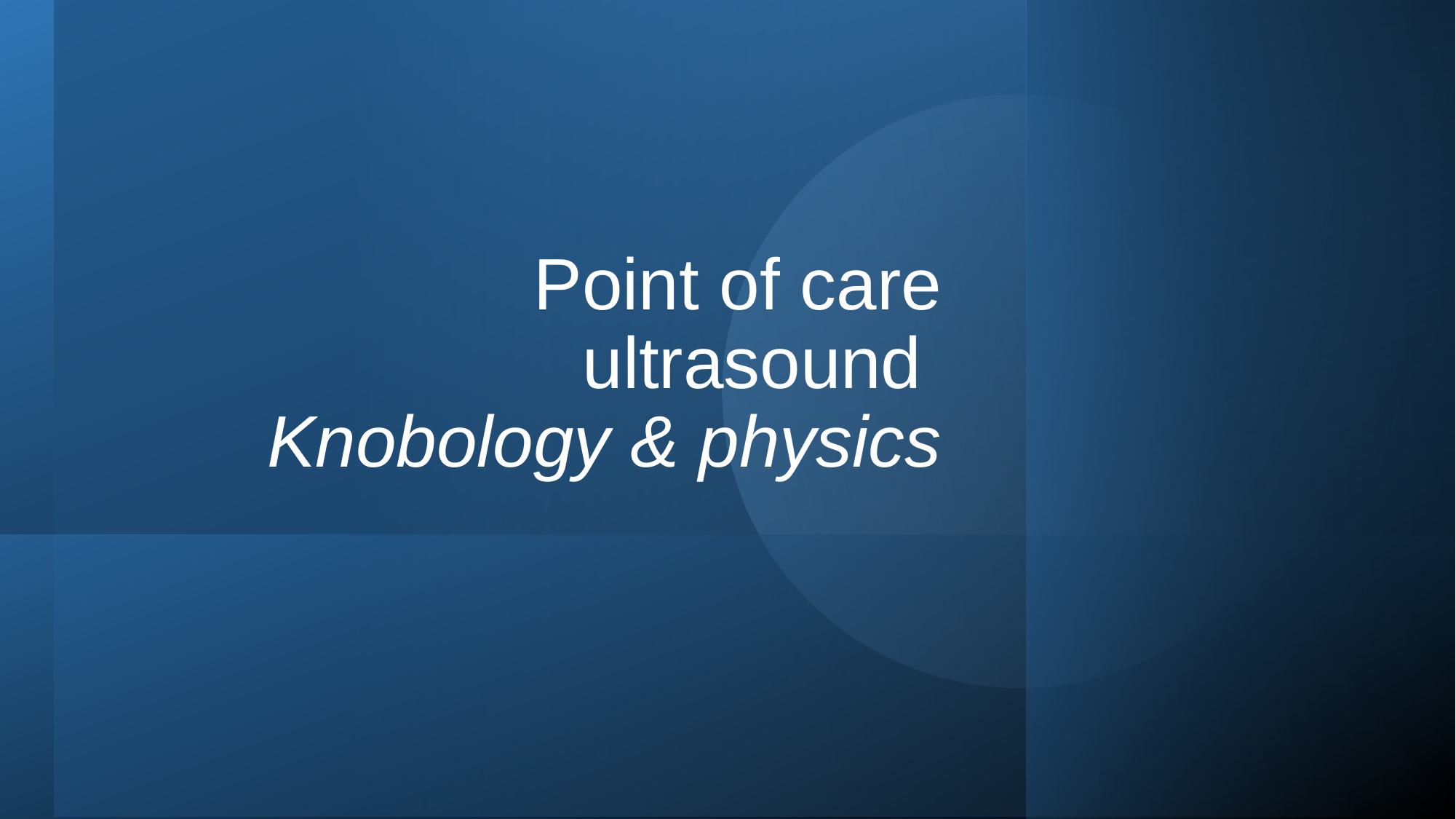

# Point of care ultrasound Knobology & physics